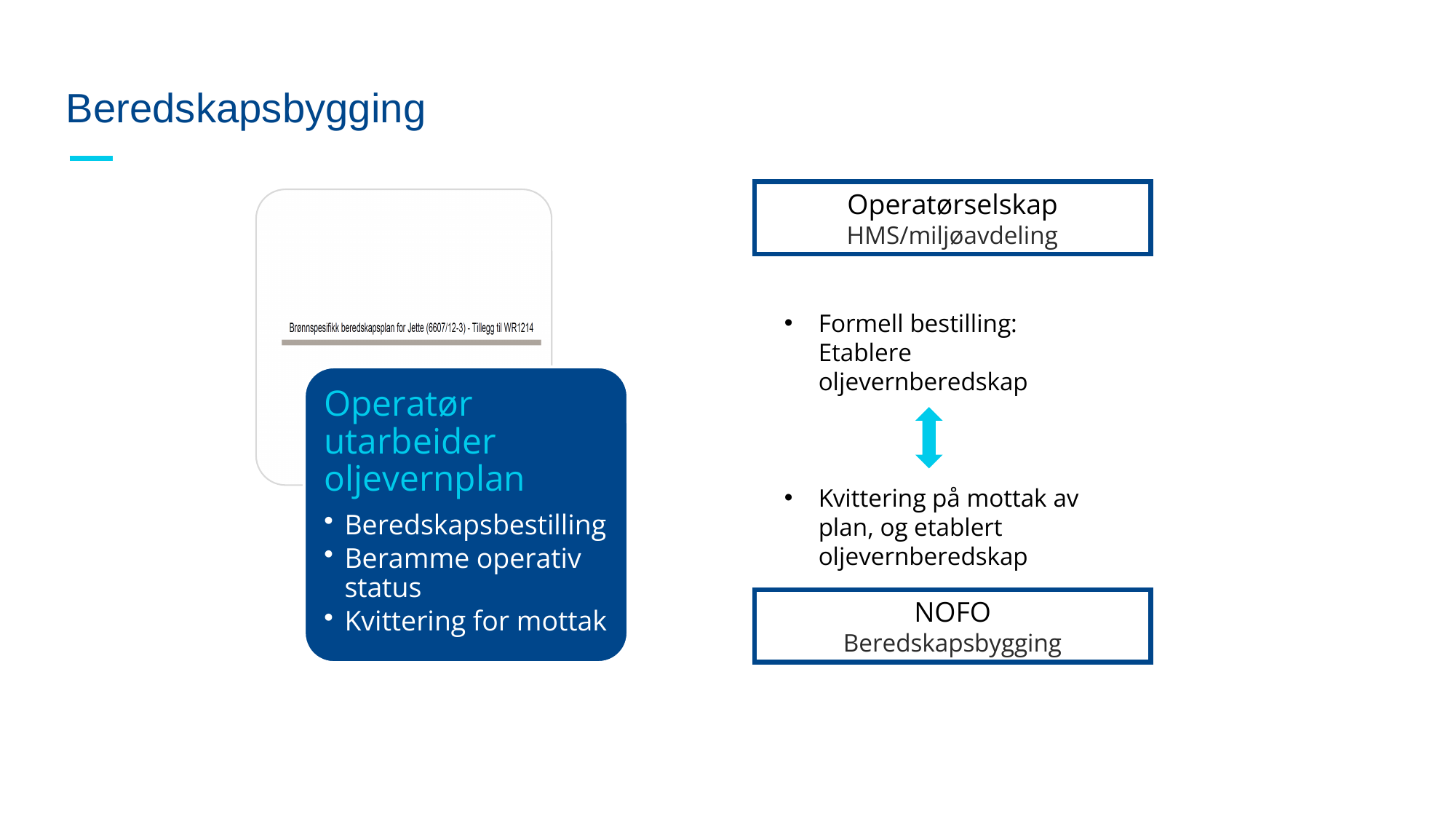

# Beredskapsbygging
Operatørselskap
 HMS/miljøavdeling

Formell bestilling:
Etablere oljevernberedskap

Kvittering på mottak av plan, og etablert oljevernberedskap

Operatør utarbeider oljevernplan
Beredskapsbestilling
Beramme operativ status
Kvittering for mottak

NOFO
Beredskapsbygging